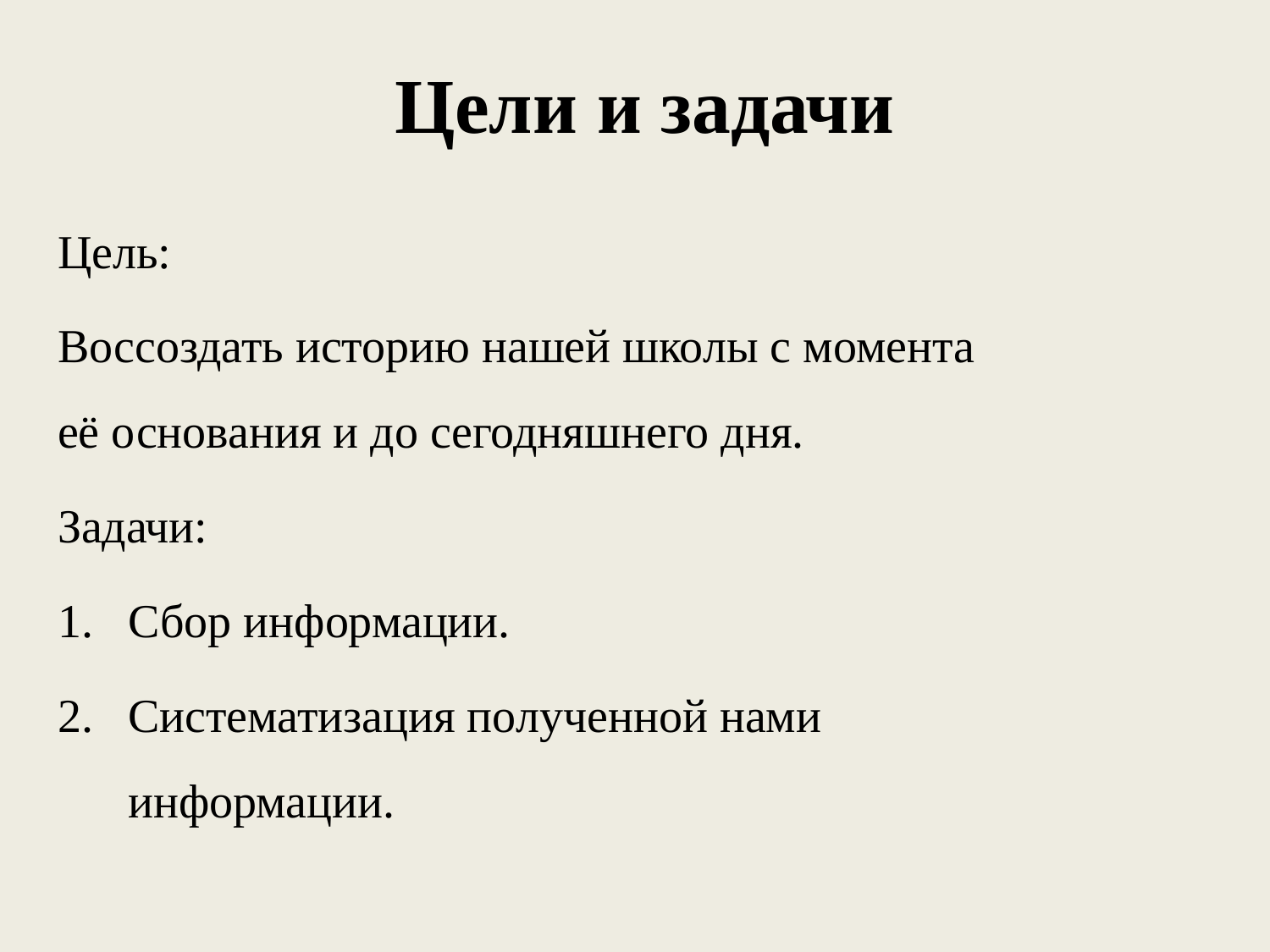

# Цели и задачи
Цель:
Воссоздать историю нашей школы с момента её основания и до сегодняшнего дня.
Задачи:
Сбор информации.
Систематизация полученной нами информации.